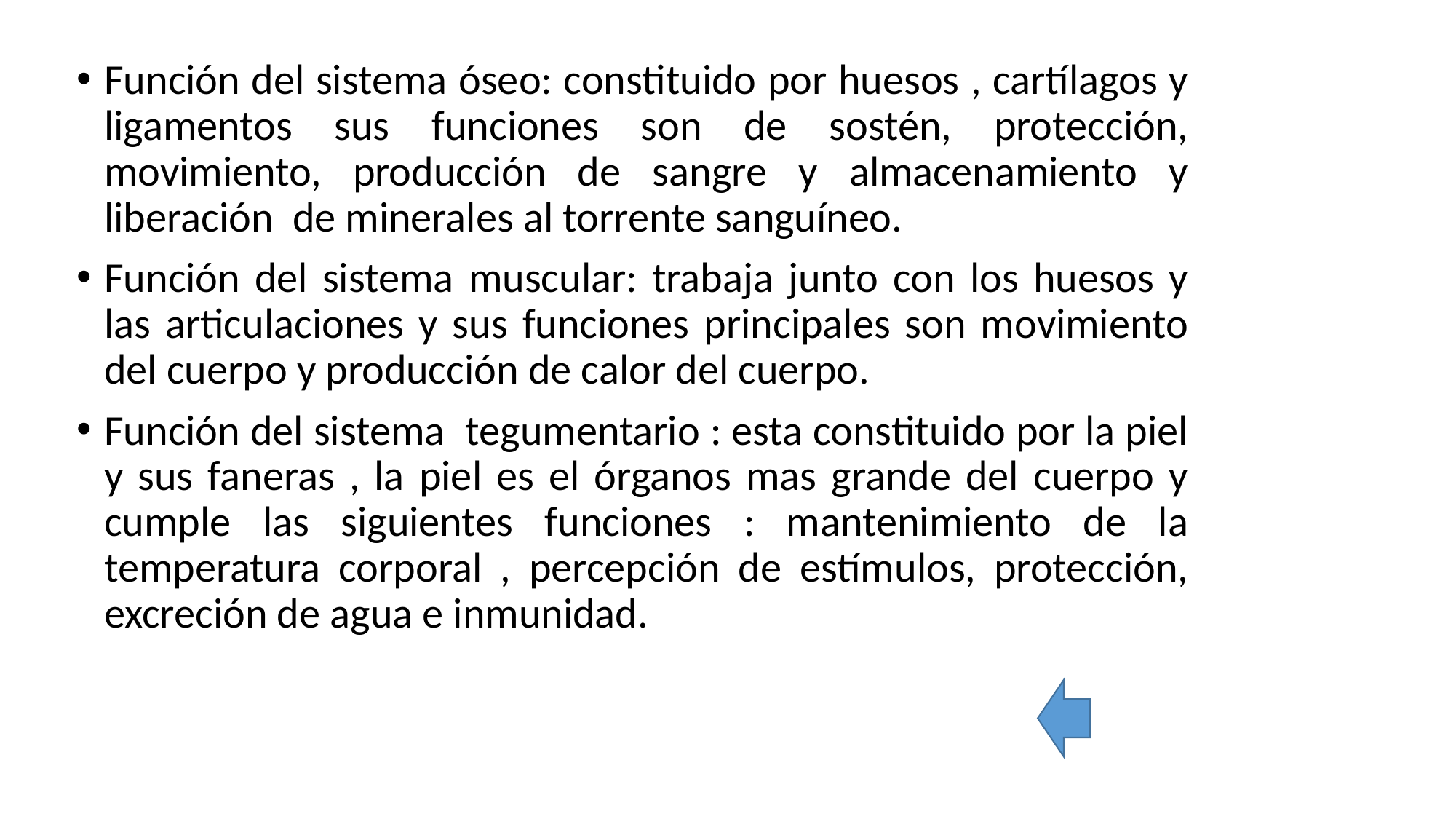

Función del sistema óseo: constituido por huesos , cartílagos y ligamentos sus funciones son de sostén, protección, movimiento, producción de sangre y almacenamiento y liberación  de minerales al torrente sanguíneo.
Función del sistema muscular: trabaja junto con los huesos y las articulaciones y sus funciones principales son movimiento del cuerpo y producción de calor del cuerpo.
Función del sistema  tegumentario : esta constituido por la piel y sus faneras , la piel es el órganos mas grande del cuerpo y cumple las siguientes funciones : mantenimiento de la temperatura corporal , percepción de estímulos, protección, excreción de agua e inmunidad.